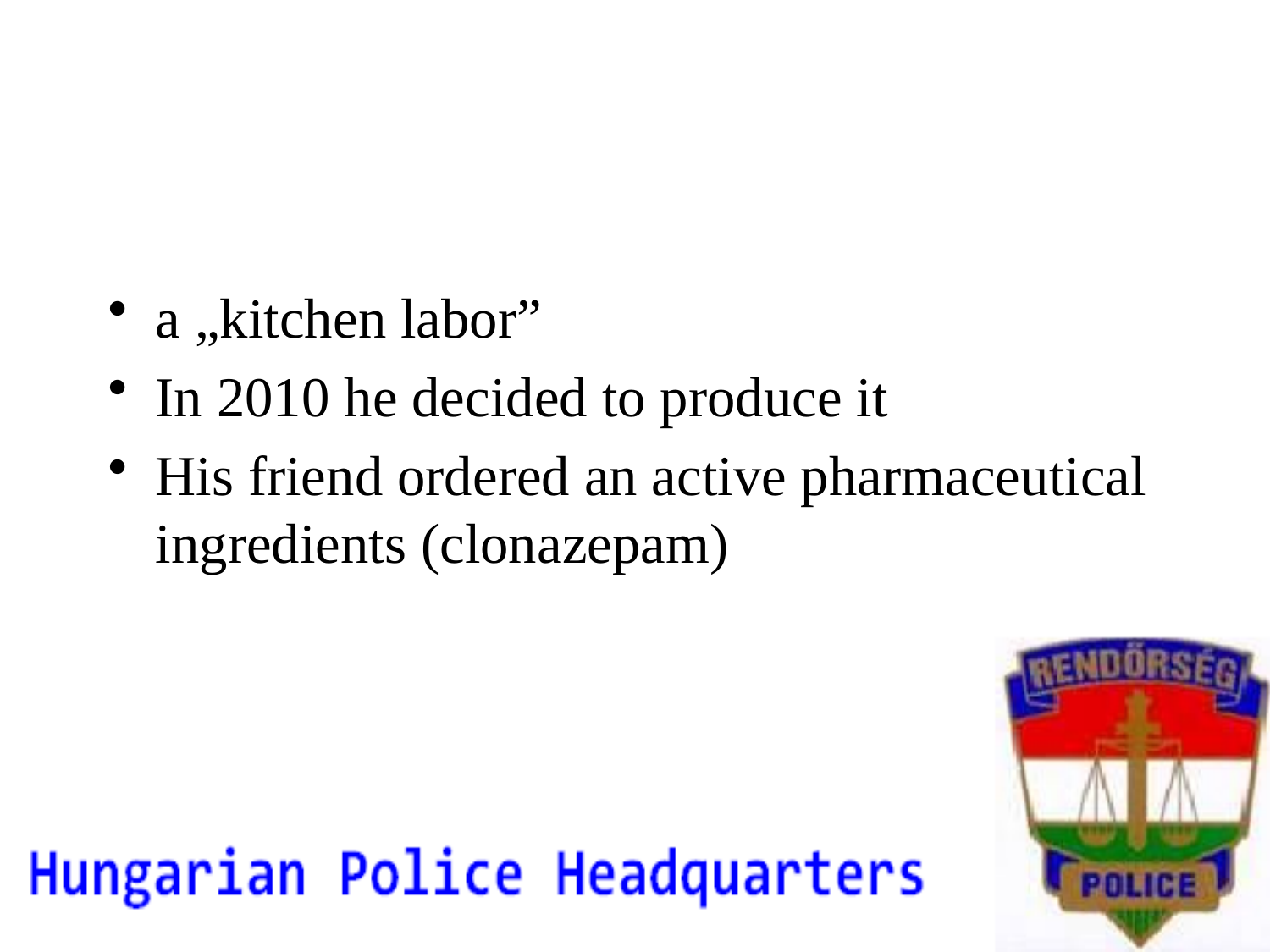

#
a „kitchen labor”
In 2010 he decided to produce it
His friend ordered an active pharmaceutical ingredients (clonazepam)